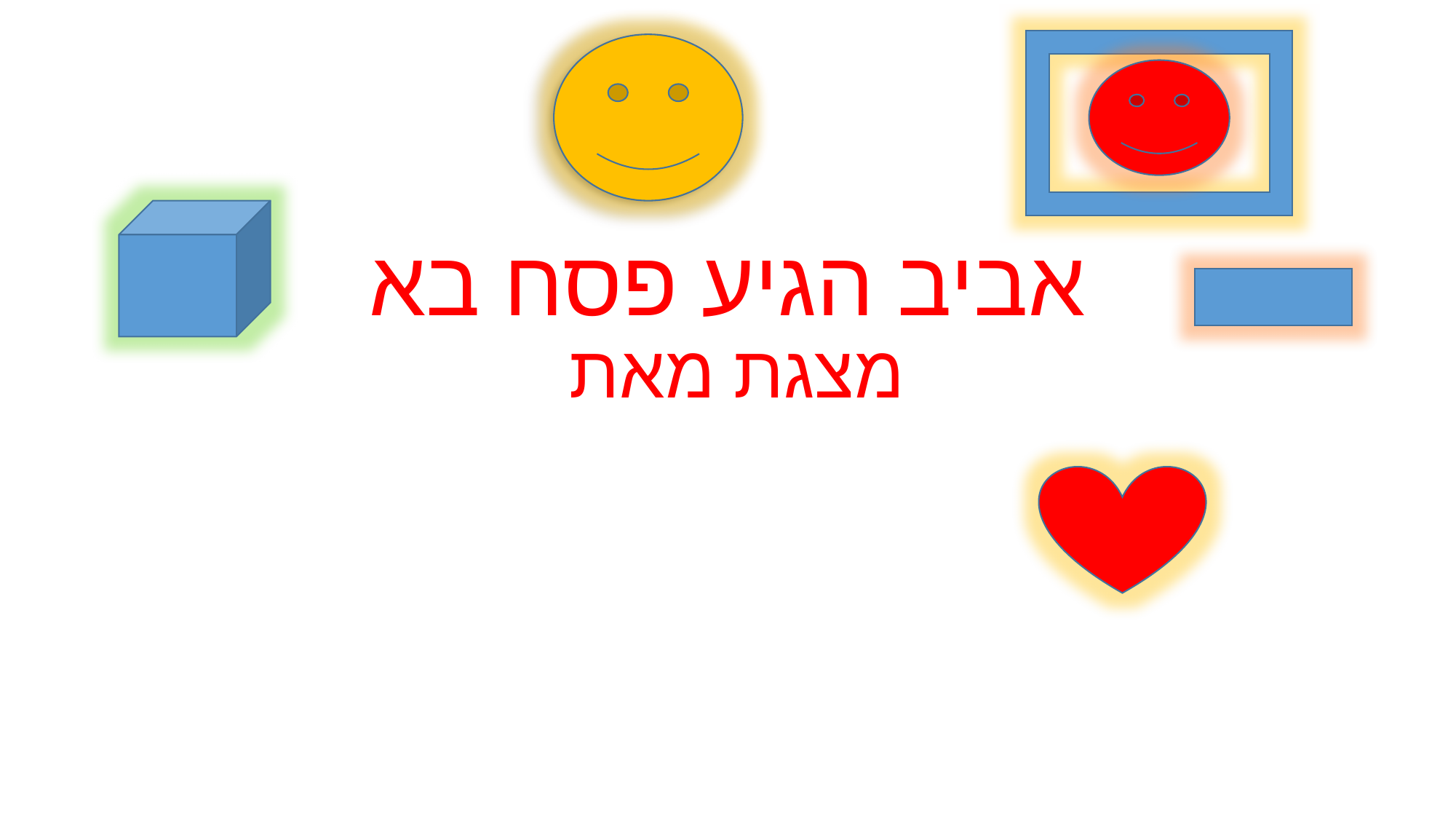

# אביב הגיע פסח בא מצגת מאת